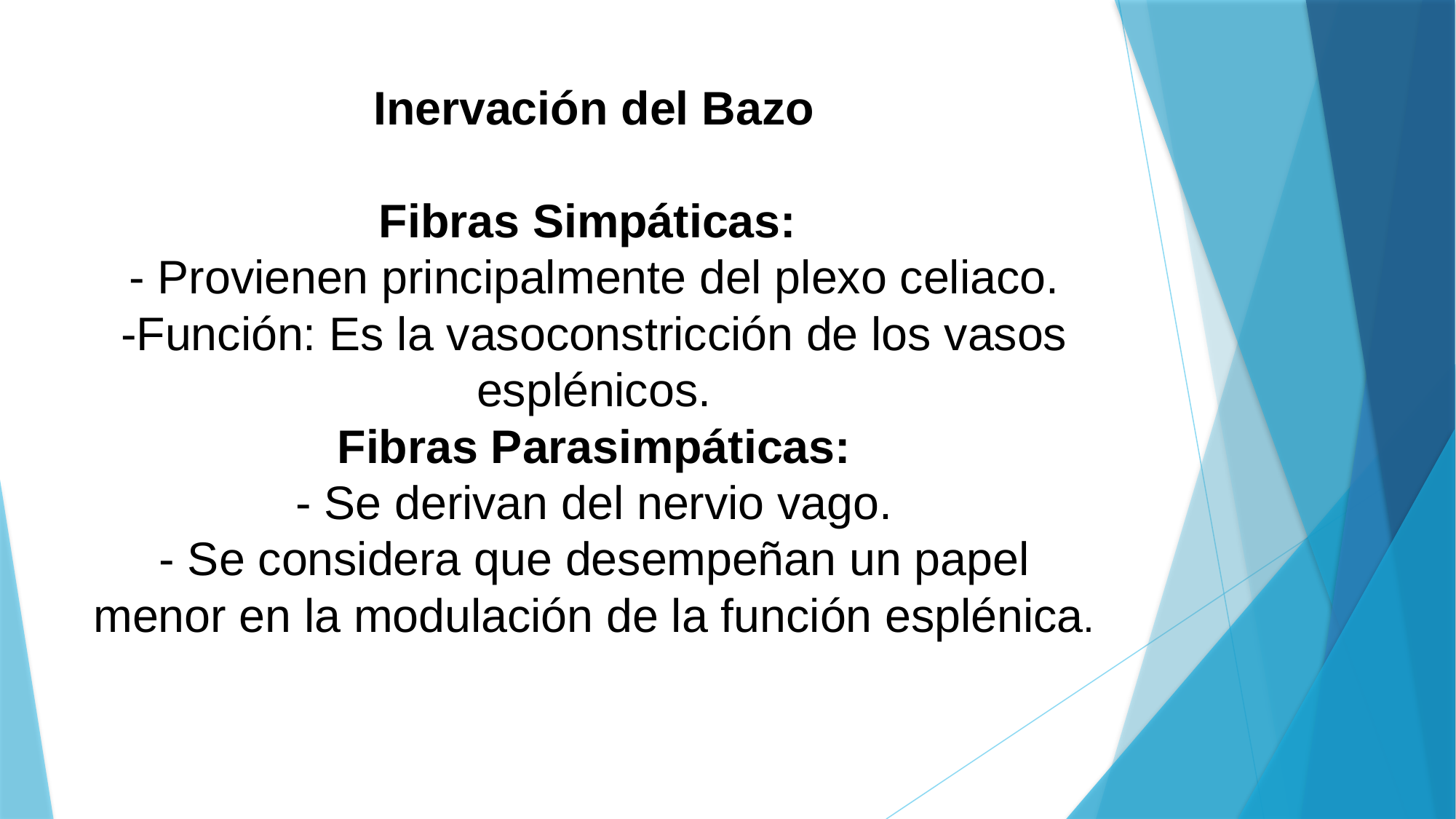

# Inervación del Bazo Fibras Simpáticas: - Provienen principalmente del plexo celiaco. -Función: Es la vasoconstricción de los vasos esplénicos. Fibras Parasimpáticas: - Se derivan del nervio vago. - Se considera que desempeñan un papel menor en la modulación de la función esplénica.